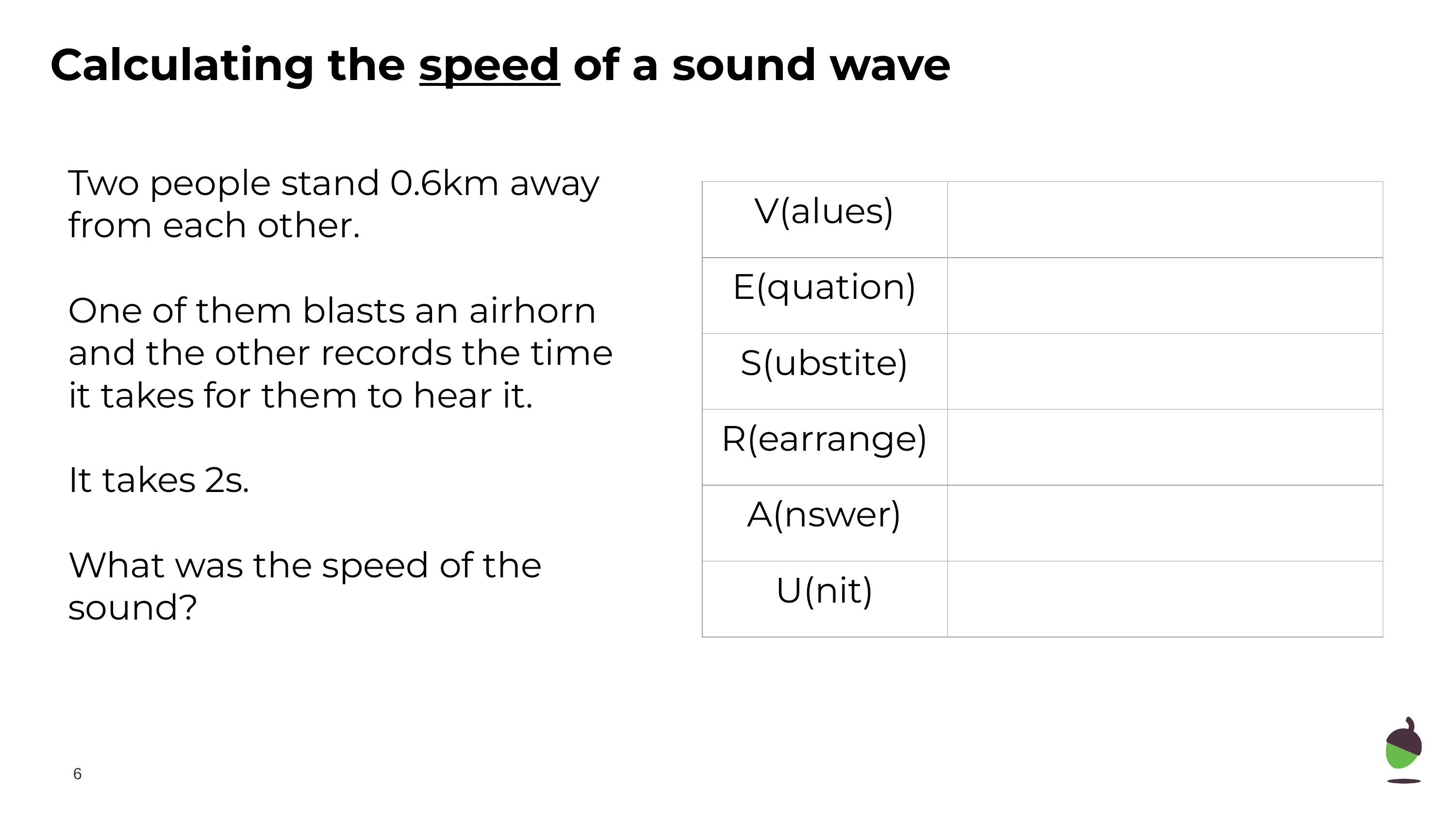

Calculating the speed of a sound wave
Two people stand 0.6km away from each other.

One of them blasts an airhorn and the other records the time it takes for them to hear it.

It takes 2s.

What was the speed of the sound?
| V(alues) |  |
| --- | --- |
| E(quation) |  |
| S(ubstite) |  |
| R(earrange) |  |
| A(nswer) |  |
| U(nit) |  |
6